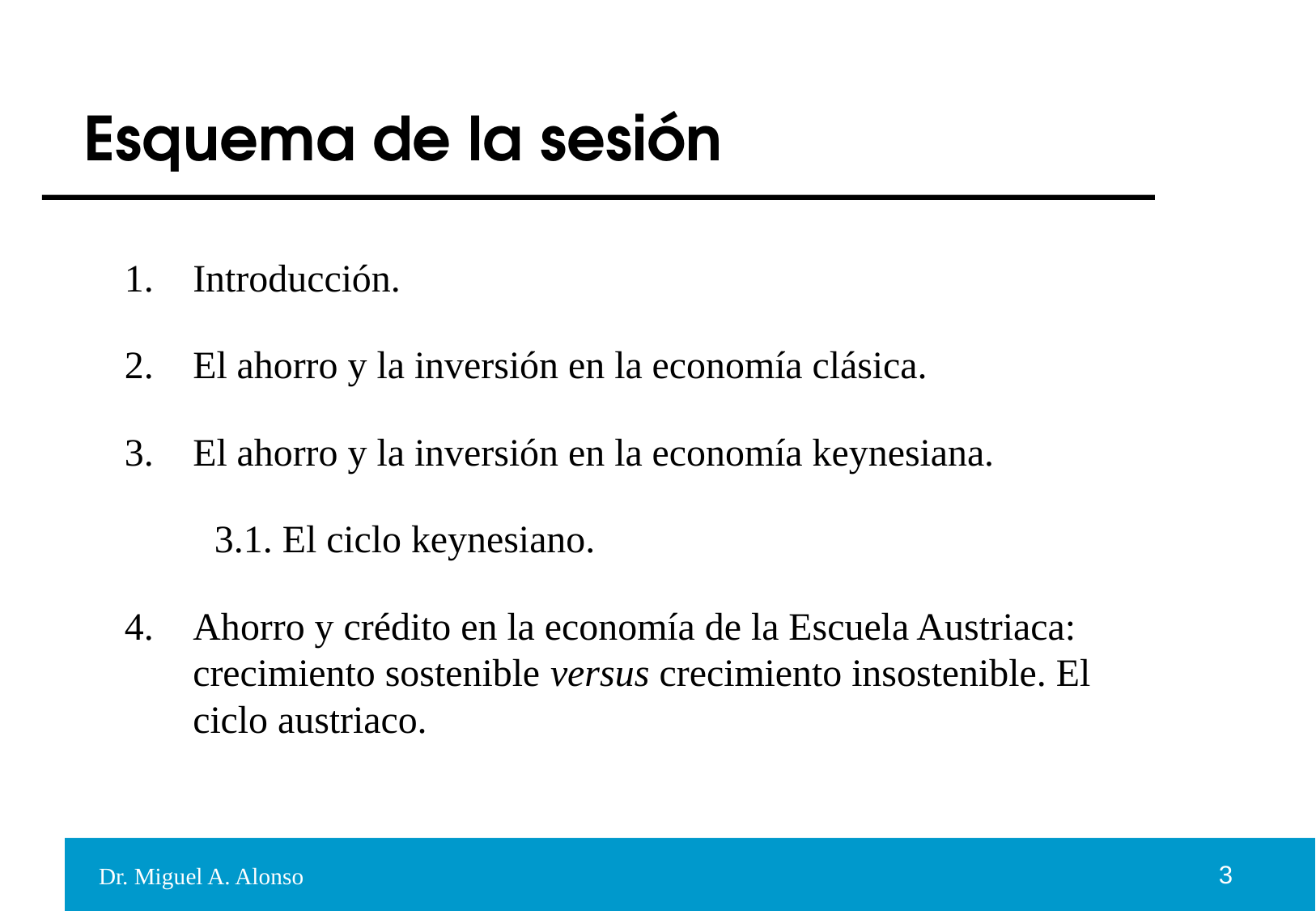

Esquema de la sesión

Introducción.
El ahorro y la inversión en la economía clásica.
El ahorro y la inversión en la economía keynesiana.
   3.1. El ciclo keynesiano.
Ahorro y crédito en la economía de la Escuela Austriaca: crecimiento sostenible versus crecimiento insostenible. El ciclo austriaco.
Dr. Miguel A. Alonso
3